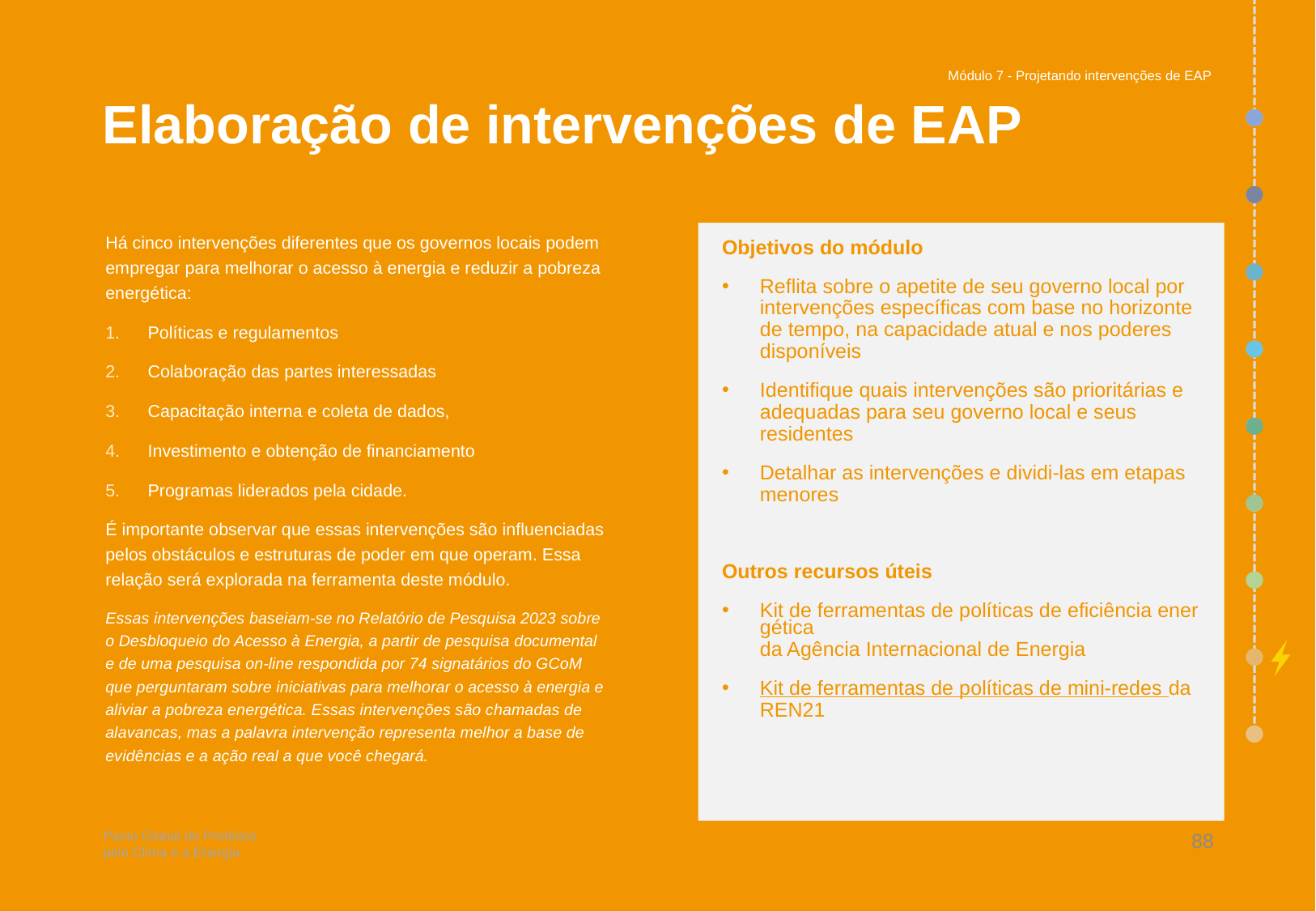

Módulo 7 - Projetando intervenções de EAP
# Elaboração de intervenções de EAP

Há cinco intervenções diferentes que os governos locais podem empregar para melhorar o acesso à energia e reduzir a pobreza energética:
Políticas e regulamentos
Colaboração das partes interessadas
Capacitação interna e coleta de dados,
Investimento e obtenção de financiamento
Programas liderados pela cidade.
É importante observar que essas intervenções são influenciadas pelos obstáculos e estruturas de poder em que operam. Essa relação será explorada na ferramenta deste módulo.
Essas intervenções baseiam-se no Relatório de Pesquisa 2023 sobre o Desbloqueio do Acesso à Energia, a partir de pesquisa documental e de uma pesquisa on-line respondida por 74 signatários do GCoM que perguntaram sobre iniciativas para melhorar o acesso à energia e aliviar a pobreza energética. Essas intervenções são chamadas de alavancas, mas a palavra intervenção representa melhor a base de evidências e a ação real a que você chegará.
Objetivos do módulo
Reflita sobre o apetite de seu governo local por intervenções específicas com base no horizonte de tempo, na capacidade atual e nos poderes disponíveis
Identifique quais intervenções são prioritárias e adequadas para seu governo local e seus residentes
Detalhar as intervenções e dividi-las em etapas menores

Outros recursos úteis
Kit de ferramentas de políticas de eficiência energética da Agência Internacional de Energia
Kit de ferramentas de políticas de mini-redes da REN21

88